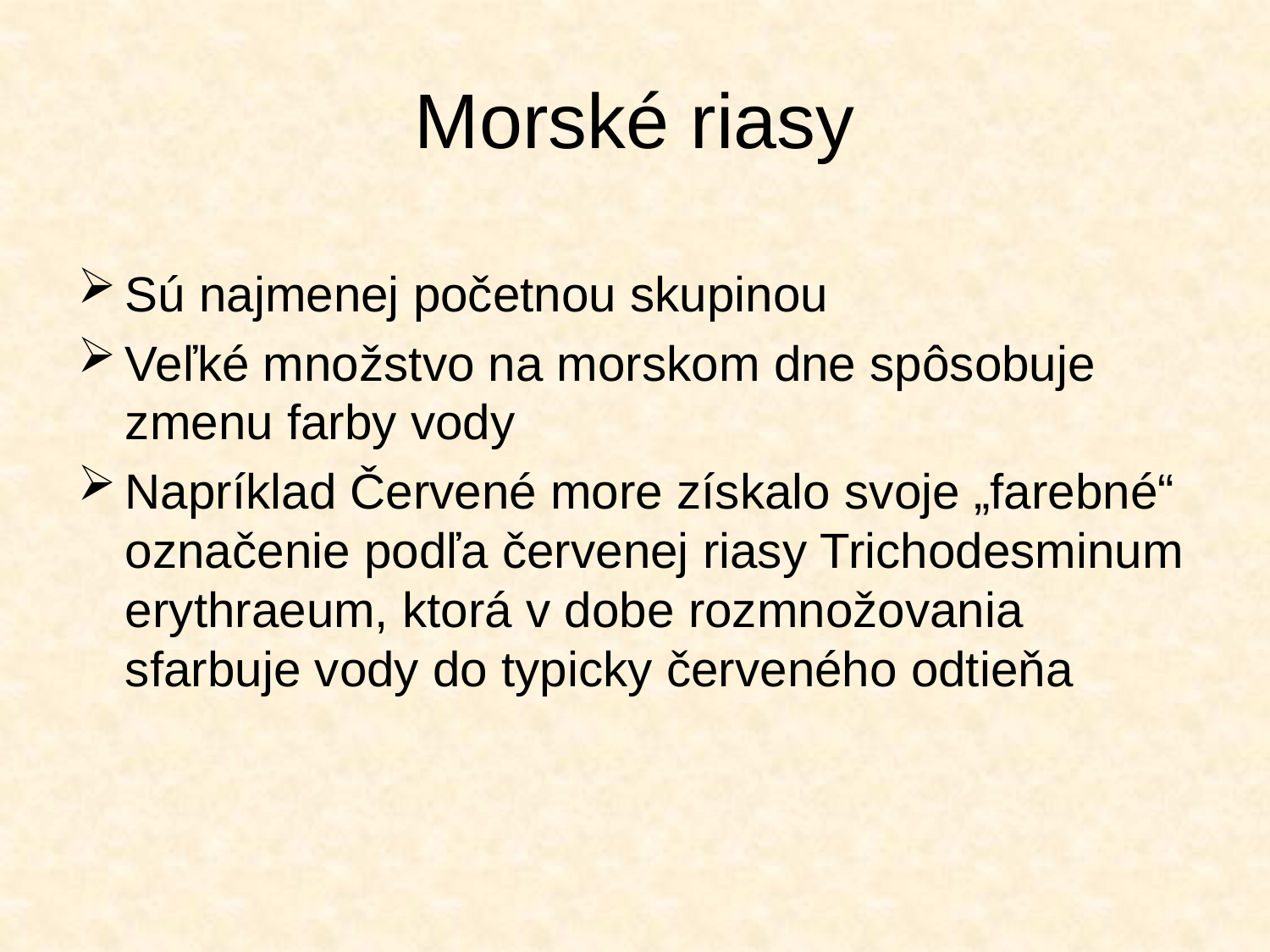

# Morské riasy
Sú najmenej početnou skupinou
Veľké množstvo na morskom dne spôsobuje zmenu farby vody
Napríklad Červené more získalo svoje „farebné“ označenie podľa červenej riasy Trichodesminum erythraeum, ktorá v dobe rozmnožovania sfarbuje vody do typicky červeného odtieňa